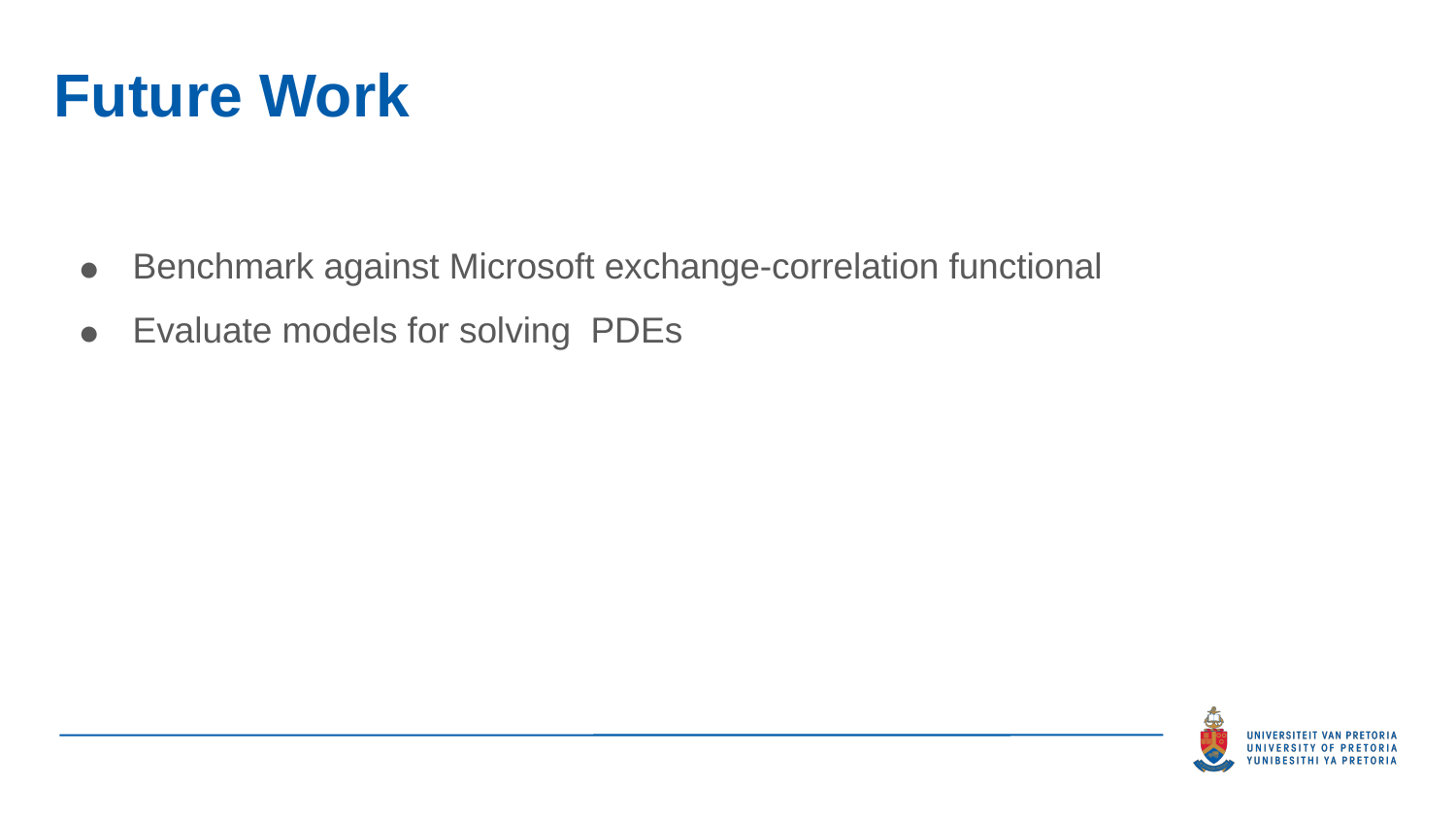

# Future Work
Benchmark against Microsoft exchange-correlation functional
Evaluate models for solving  PDEs